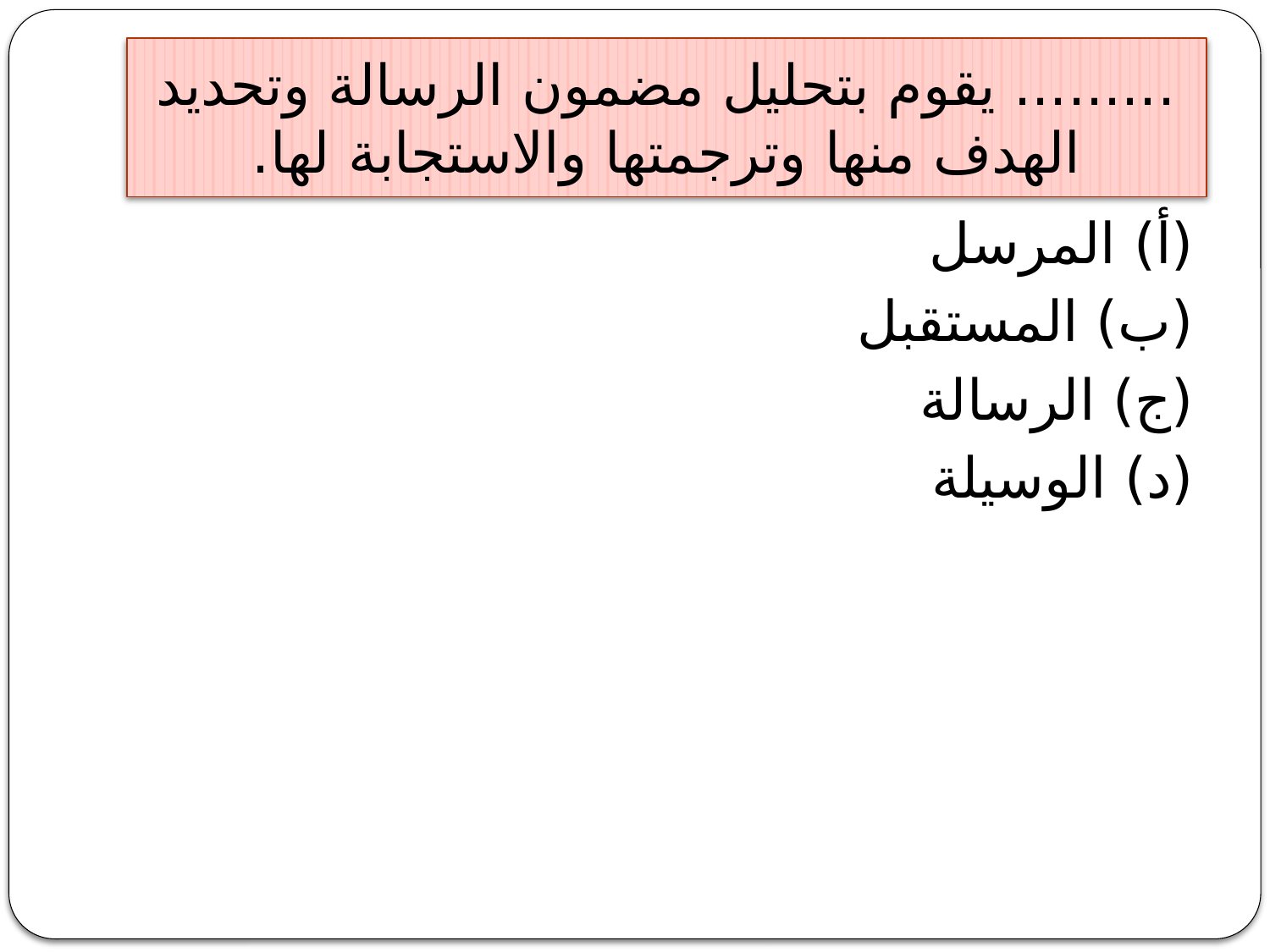

# ......... يقوم بتحليل مضمون الرسالة وتحديد الهدف منها وترجمتها والاستجابة لها.
(أ) المرسل
(ب) المستقبل
(ج) الرسالة
(د) الوسيلة